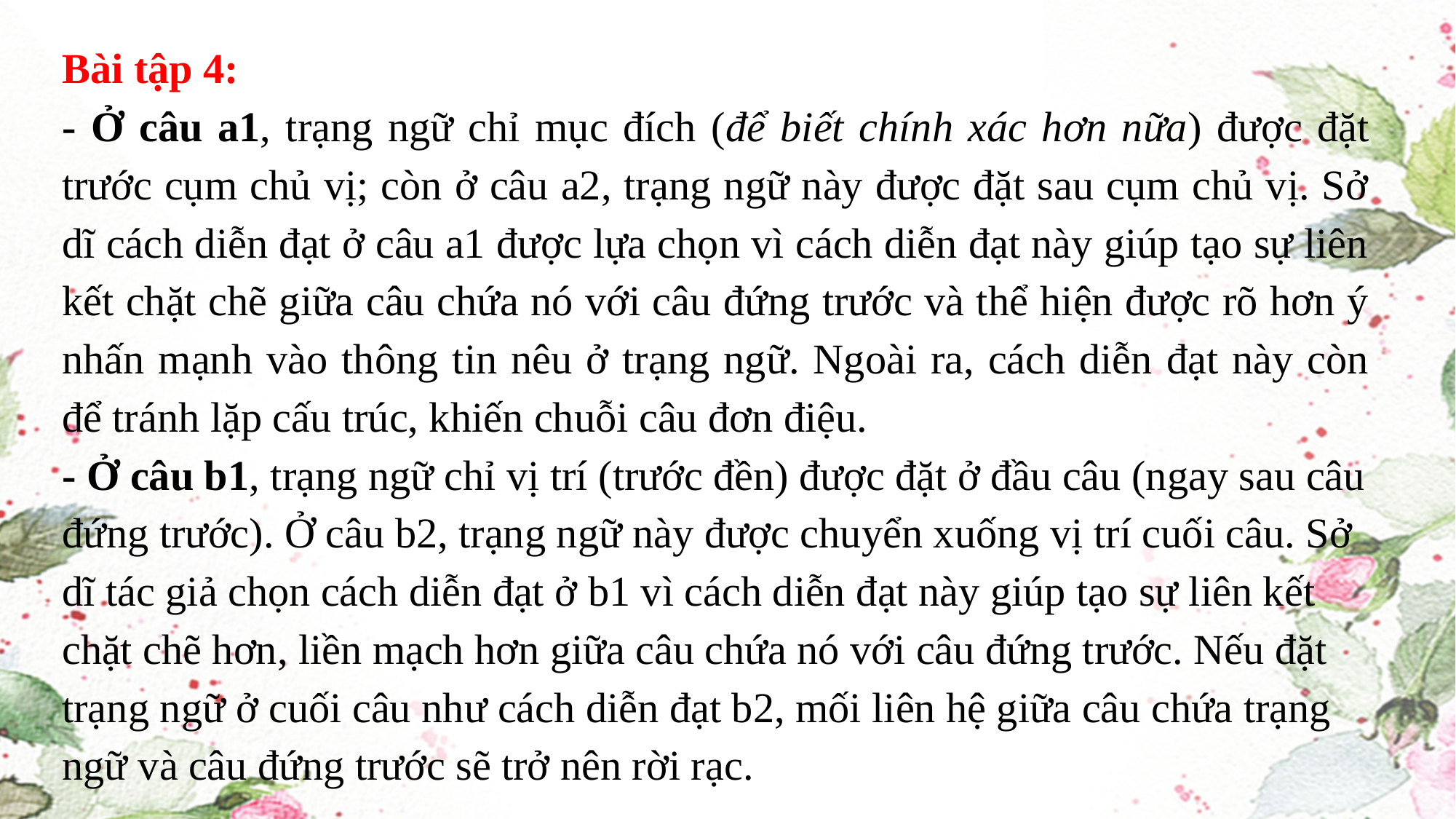

Bài tập 4:
- Ở câu a1, trạng ngữ chỉ mục đích (để biết chính xác hơn nữa) được đặt trước cụm chủ vị; còn ở câu a2, trạng ngữ này được đặt sau cụm chủ vị. Sở dĩ cách diễn đạt ở câu a1 được lựa chọn vì cách diễn đạt này giúp tạo sự liên kết chặt chẽ giữa câu chứa nó với câu đứng trước và thể hiện được rõ hơn ý nhấn mạnh vào thông tin nêu ở trạng ngữ. Ngoài ra, cách diễn đạt này còn để tránh lặp cấu trúc, khiến chuỗi câu đơn điệu.
- Ở câu b1, trạng ngữ chỉ vị trí (trước đền) được đặt ở đầu câu (ngay sau câu đứng trước). Ở câu b2, trạng ngữ này được chuyển xuống vị trí cuối câu. Sở dĩ tác giả chọn cách diễn đạt ở b1 vì cách diễn đạt này giúp tạo sự liên kết chặt chẽ hơn, liền mạch hơn giữa câu chứa nó với câu đứng trước. Nếu đặt trạng ngữ ở cuối câu như cách diễn đạt b2, mối liên hệ giữa câu chứa trạng ngữ và câu đứng trước sẽ trở nên rời rạc.